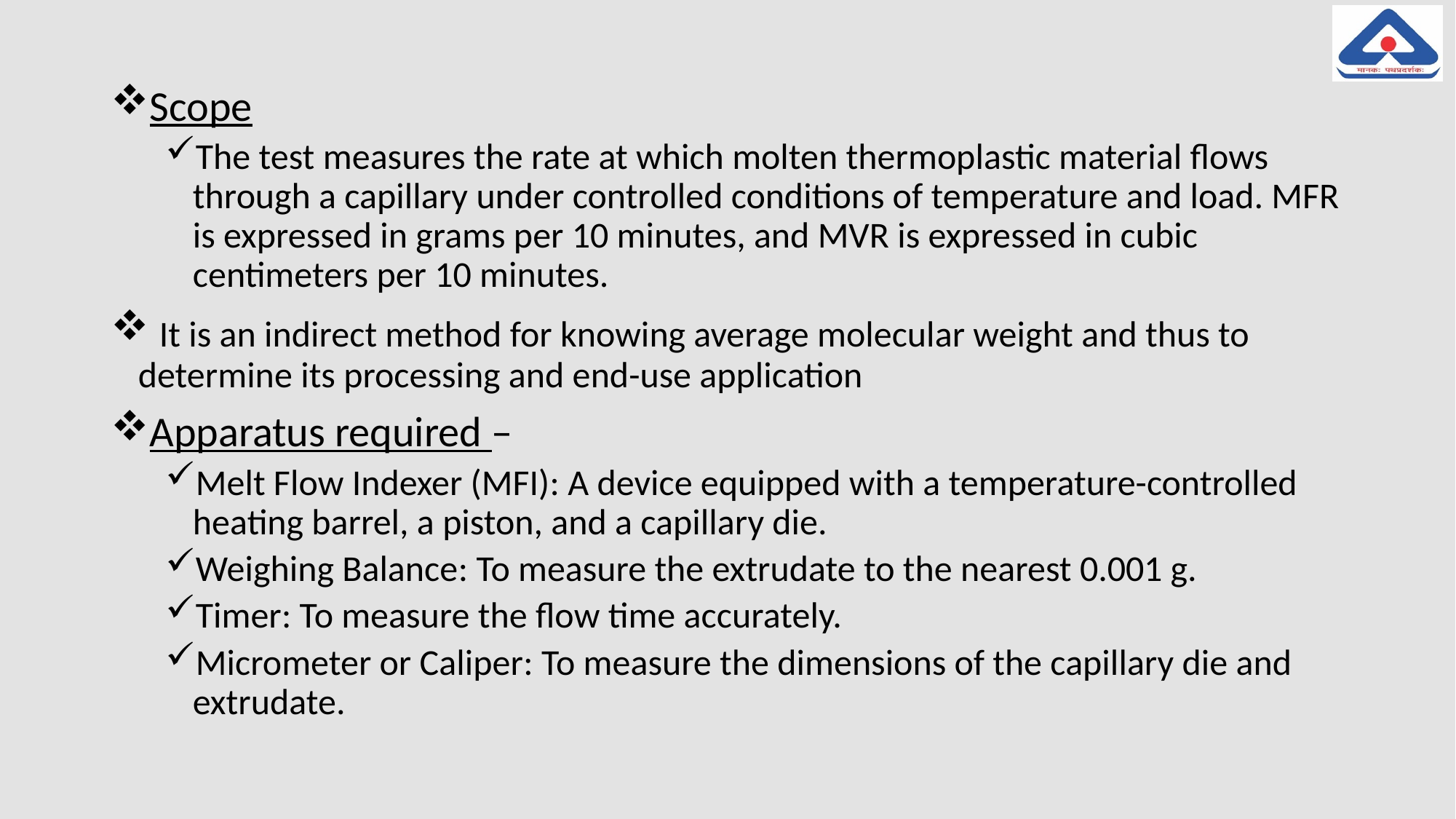

Scope
The test measures the rate at which molten thermoplastic material flows through a capillary under controlled conditions of temperature and load. MFR is expressed in grams per 10 minutes, and MVR is expressed in cubic centimeters per 10 minutes.
 It is an indirect method for knowing average molecular weight and thus to determine its processing and end-use application
Apparatus required –
Melt Flow Indexer (MFI): A device equipped with a temperature-controlled heating barrel, a piston, and a capillary die.
Weighing Balance: To measure the extrudate to the nearest 0.001 g.
Timer: To measure the flow time accurately.
Micrometer or Caliper: To measure the dimensions of the capillary die and extrudate.